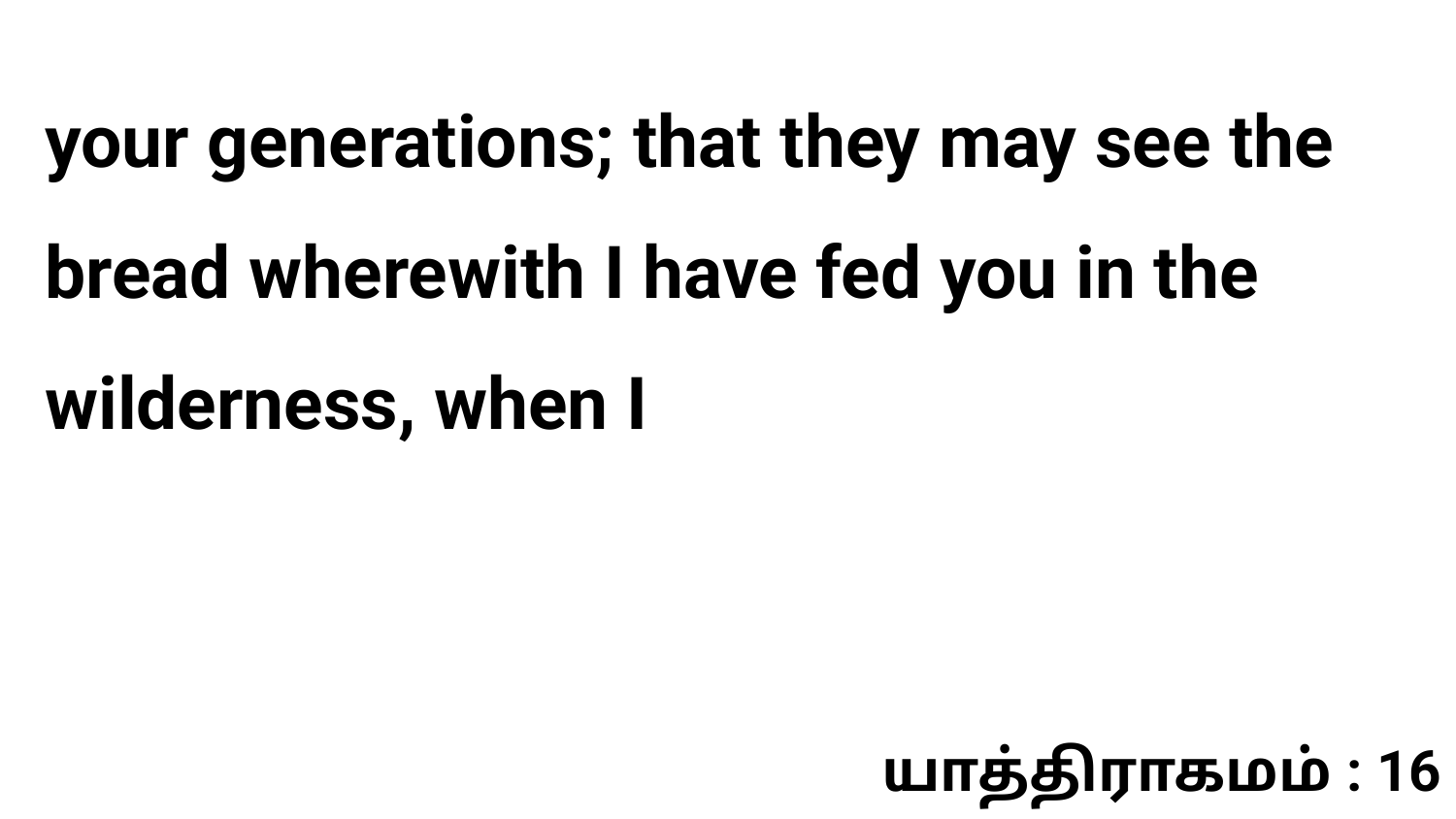

your generations; that they may see the bread wherewith I have fed you in the wilderness, when I
யாத்திராகமம் : 16